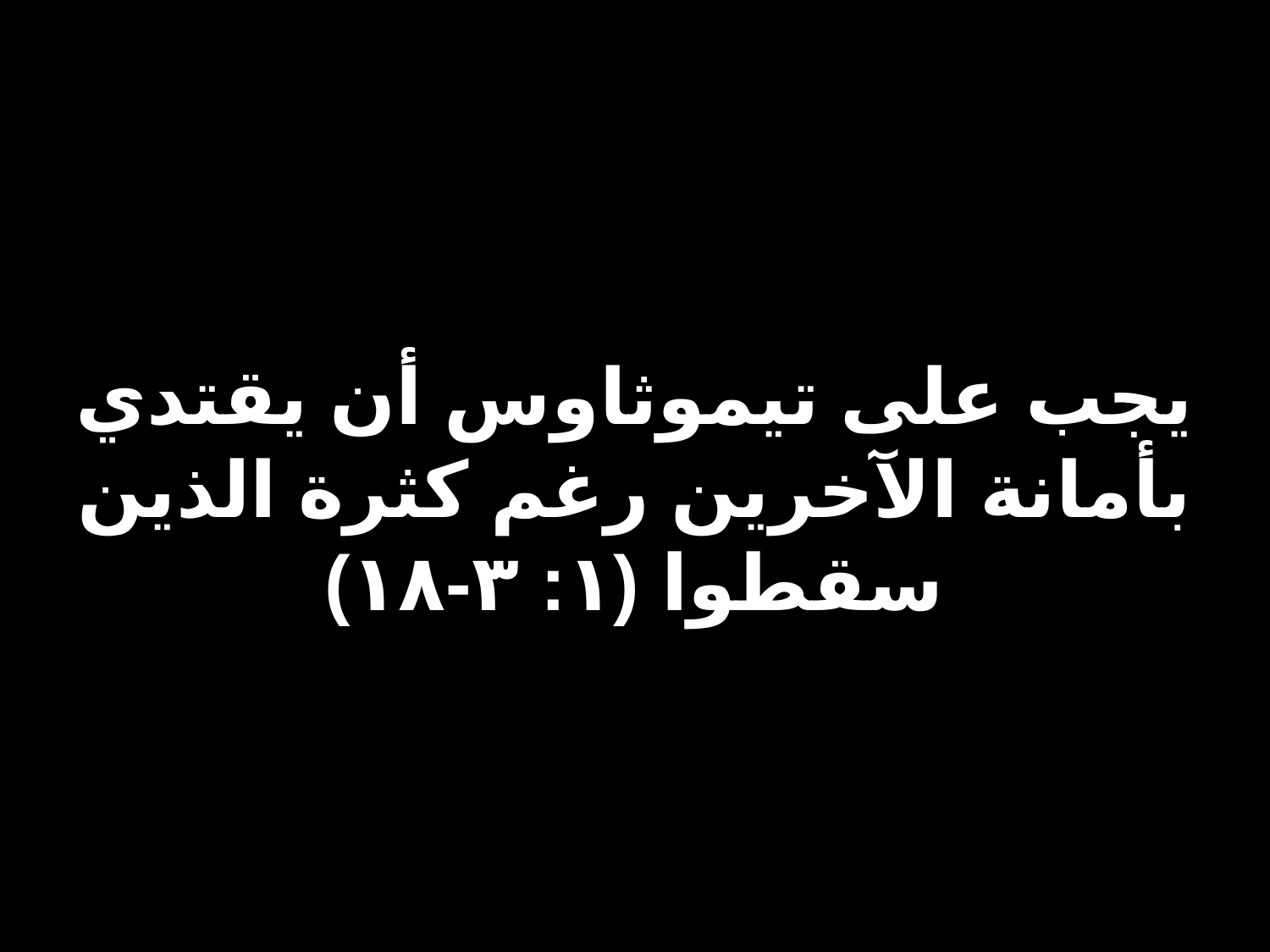

# يجب على تيموثاوس أن يقتدي بأمانة الآخرين رغم كثرة الذين سقطوا (١: ٣-١٨)